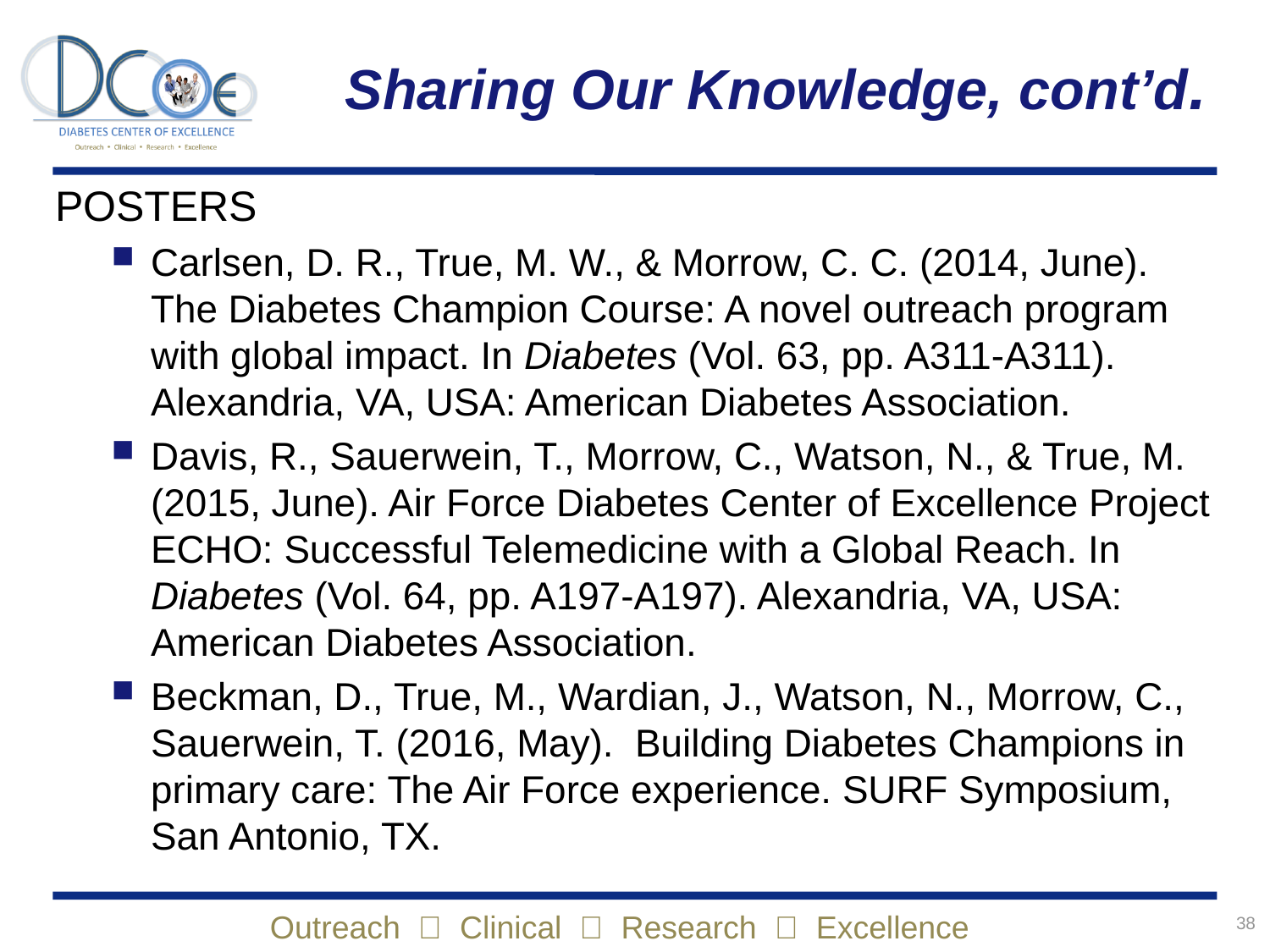

# Sharing Our Knowledge, cont’d.
POSTERS
Carlsen, D. R., True, M. W., & Morrow, C. C. (2014, June). The Diabetes Champion Course: A novel outreach program with global impact. In Diabetes (Vol. 63, pp. A311-A311). Alexandria, VA, USA: American Diabetes Association.
Davis, R., Sauerwein, T., Morrow, C., Watson, N., & True, M. (2015, June). Air Force Diabetes Center of Excellence Project ECHO: Successful Telemedicine with a Global Reach. In Diabetes (Vol. 64, pp. A197-A197). Alexandria, VA, USA: American Diabetes Association.
Beckman, D., True, M., Wardian, J., Watson, N., Morrow, C.,  Sauerwein, T. (2016, May).  Building Diabetes Champions in primary care: The Air Force experience. SURF Symposium, San Antonio, TX.

38